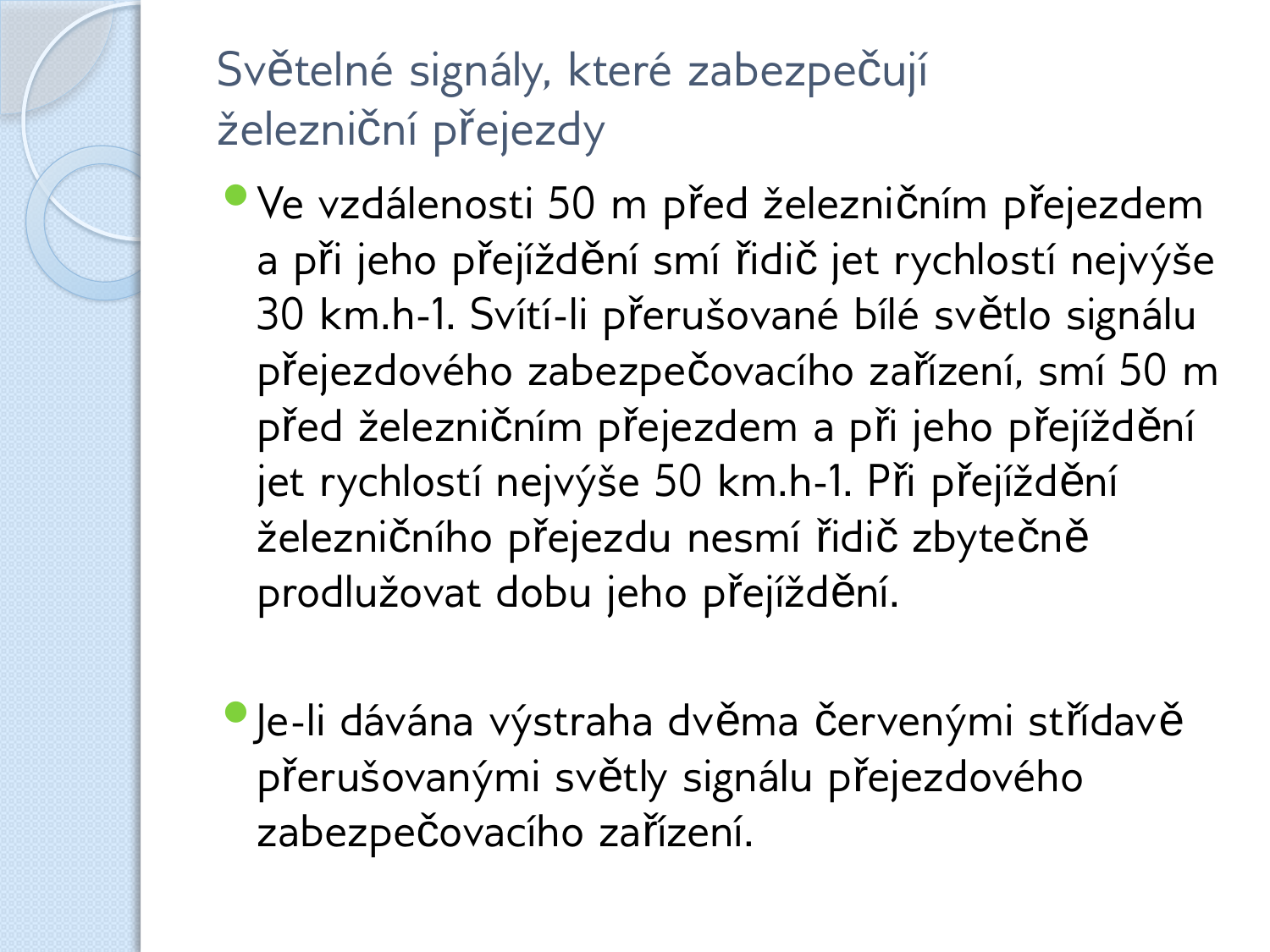

# Světelné signály, které zabezpečují železniční přejezdy
Ve vzdálenosti 50 m před železničním přejezdem a při jeho přejíždění smí řidič jet rychlostí nejvýše 30 km.h-1. Svítí-li přerušované bílé světlo signálu přejezdového zabezpečovacího zařízení, smí 50 m před železničním přejezdem a při jeho přejíždění jet rychlostí nejvýše 50 km.h-1. Při přejíždění železničního přejezdu nesmí řidič zbytečně prodlužovat dobu jeho přejíždění.

Je-li dávána výstraha dvěma červenými střídavě přerušovanými světly signálu přejezdového zabezpečovacího zařízení.